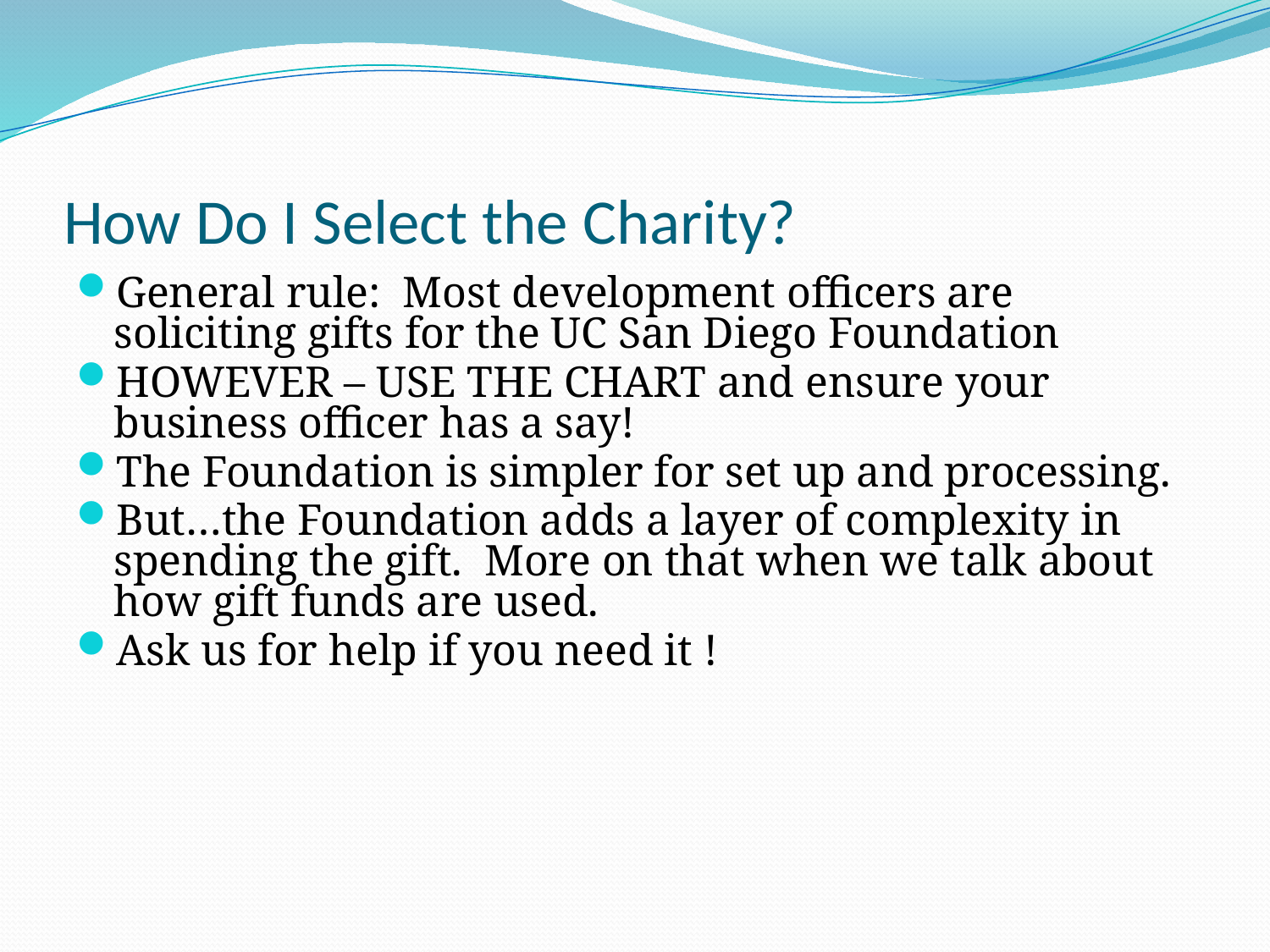

# How Do I Select the Charity?
General rule:  Most development officers are soliciting gifts for the UC San Diego Foundation
HOWEVER – USE THE CHART and ensure your business officer has a say!
The Foundation is simpler for set up and processing.
But…the Foundation adds a layer of complexity in spending the gift.  More on that when we talk about how gift funds are used.
Ask us for help if you need it !